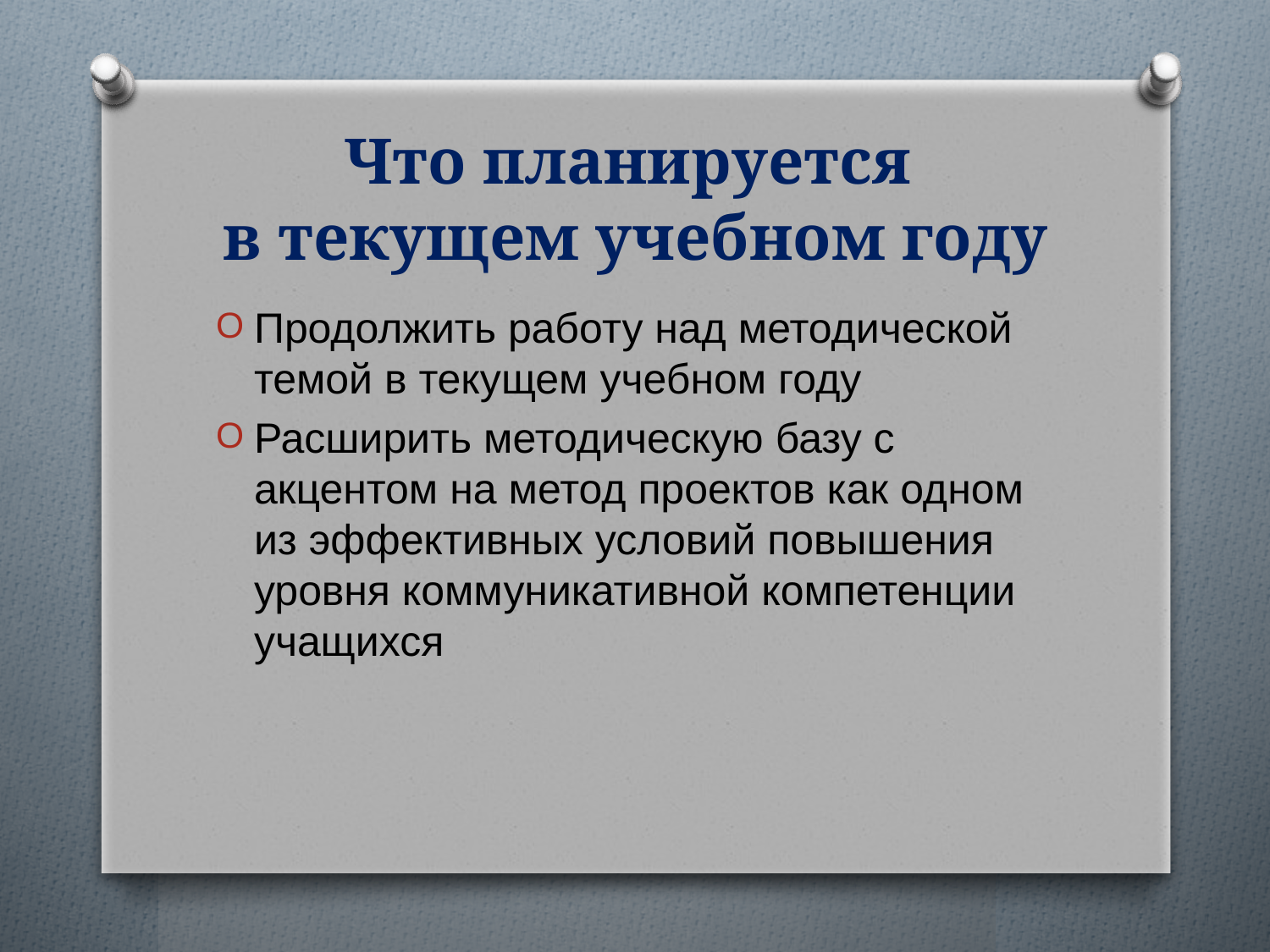

# Что планируется в текущем учебном году
Продолжить работу над методической темой в текущем учебном году
Расширить методическую базу с акцентом на метод проектов как одном из эффективных условий повышения уровня коммуникативной компетенции учащихся